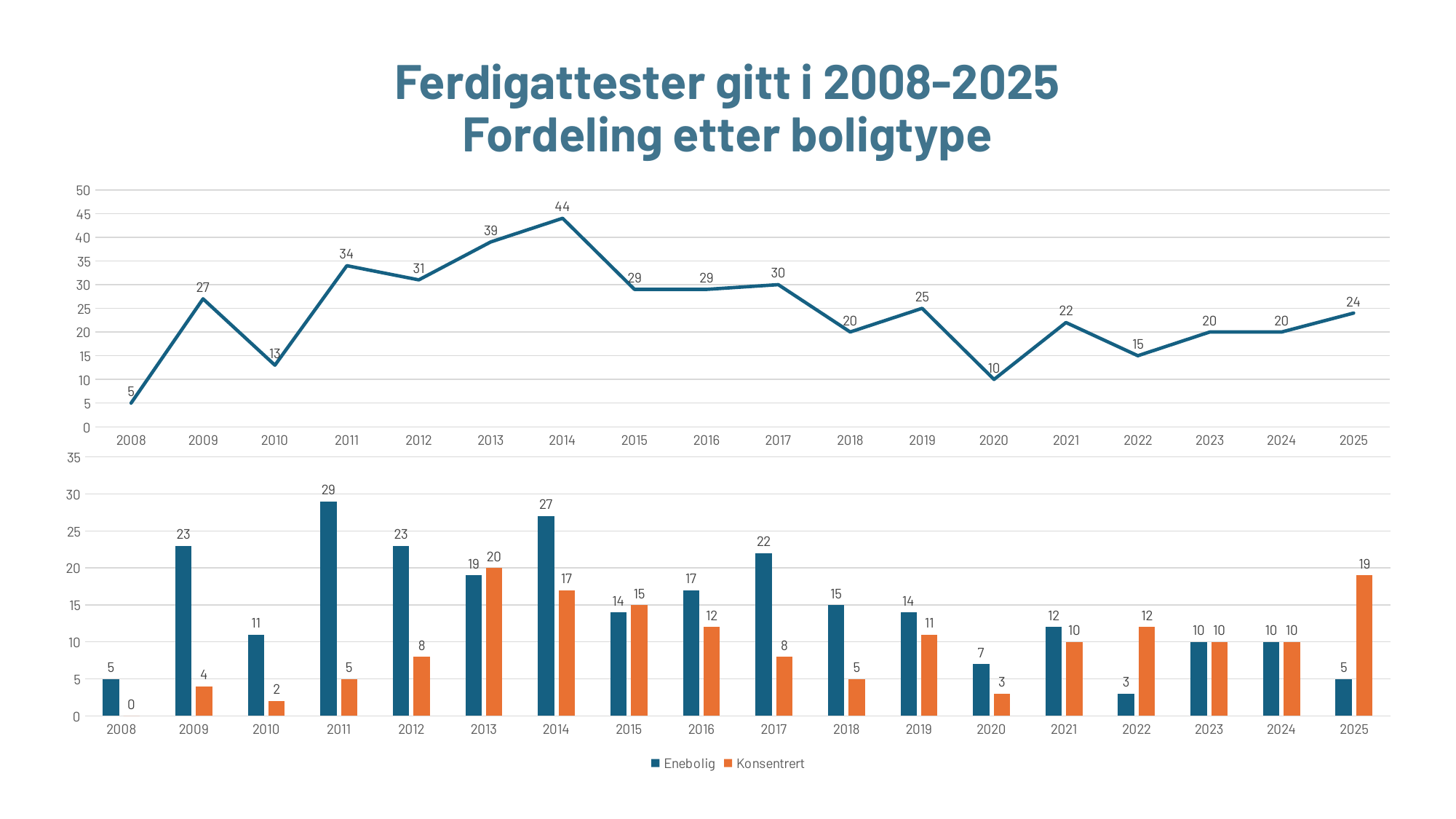

# Ferdigattester gitt i 2008-2025 Fordeling etter boligtype

### Chart

| Category |  |
|---|---|
| 2008 | 5.0 |
| 2009 | 27.0 |
| 2010 | 13.0 |
| 2011 | 34.0 |
| 2012 | 31.0 |
| 2013 | 39.0 |
| 2014 | 44.0 |
| 2015 | 29.0 |
| 2016 | 29.0 |
| 2017 | 30.0 |
| 2018 | 20.0 |
| 2019 | 25.0 |
| 2020 | 10.0 |
| 2021 | 22.0 |
| 2022 | 15.0 |
| 2023 | 20.0 |
| 2024 | 20.0 |
| 2025 | 24.0 |

### Chart

| Category | Enebolig | Konsentrert |
|---|---|---|
| 2008 | 5.0 | 0.0 |
| 2009 | 23.0 | 4.0 |
| 2010 | 11.0 | 2.0 |
| 2011 | 29.0 | 5.0 |
| 2012 | 23.0 | 8.0 |
| 2013 | 19.0 | 20.0 |
| 2014 | 27.0 | 17.0 |
| 2015 | 14.0 | 15.0 |
| 2016 | 17.0 | 12.0 |
| 2017 | 22.0 | 8.0 |
| 2018 | 15.0 | 5.0 |
| 2019 | 14.0 | 11.0 |
| 2020 | 7.0 | 3.0 |
| 2021 | 12.0 | 10.0 |
| 2022 | 3.0 | 12.0 |
| 2023 | 10.0 | 10.0 |
| 2024 | 10.0 | 10.0 |
| 2025 | 5.0 | 19.0 |